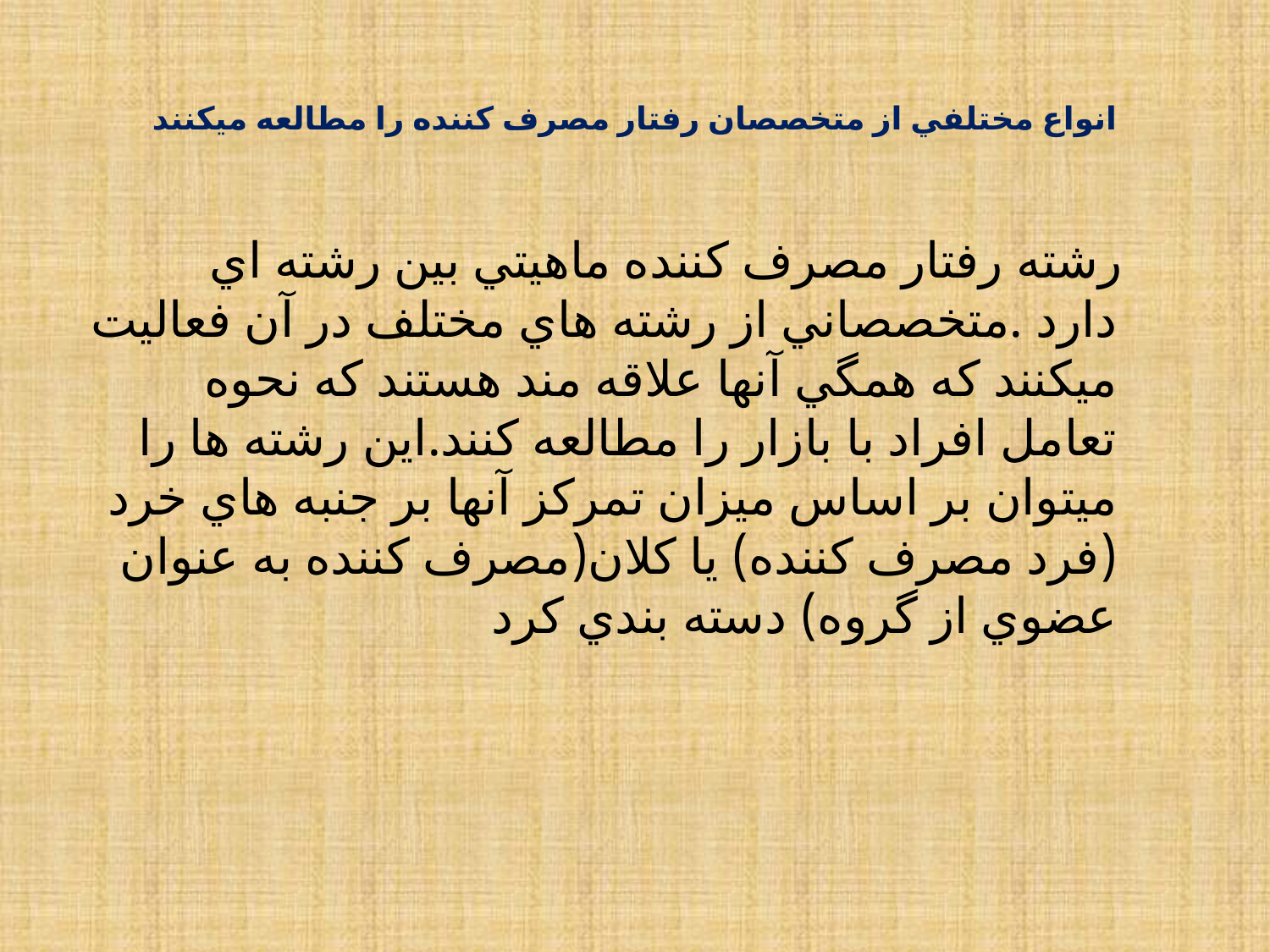

# انواع مختلفي از متخصصان رفتار مصرف کننده را مطالعه ميکنند
    رشته رفتار مصرف کننده ماهيتي بين رشته اي دارد .متخصصاني از رشته هاي مختلف در آن فعاليت ميکنند که همگي آنها علاقه مند هستند که نحوه تعامل افراد با بازار را مطالعه کنند.اين رشته ها را ميتوان بر اساس ميزان تمرکز آنها بر جنبه هاي خرد (فرد مصرف کننده) يا کلان(مصرف کننده به عنوان عضوي از گروه) دسته بندي کرد